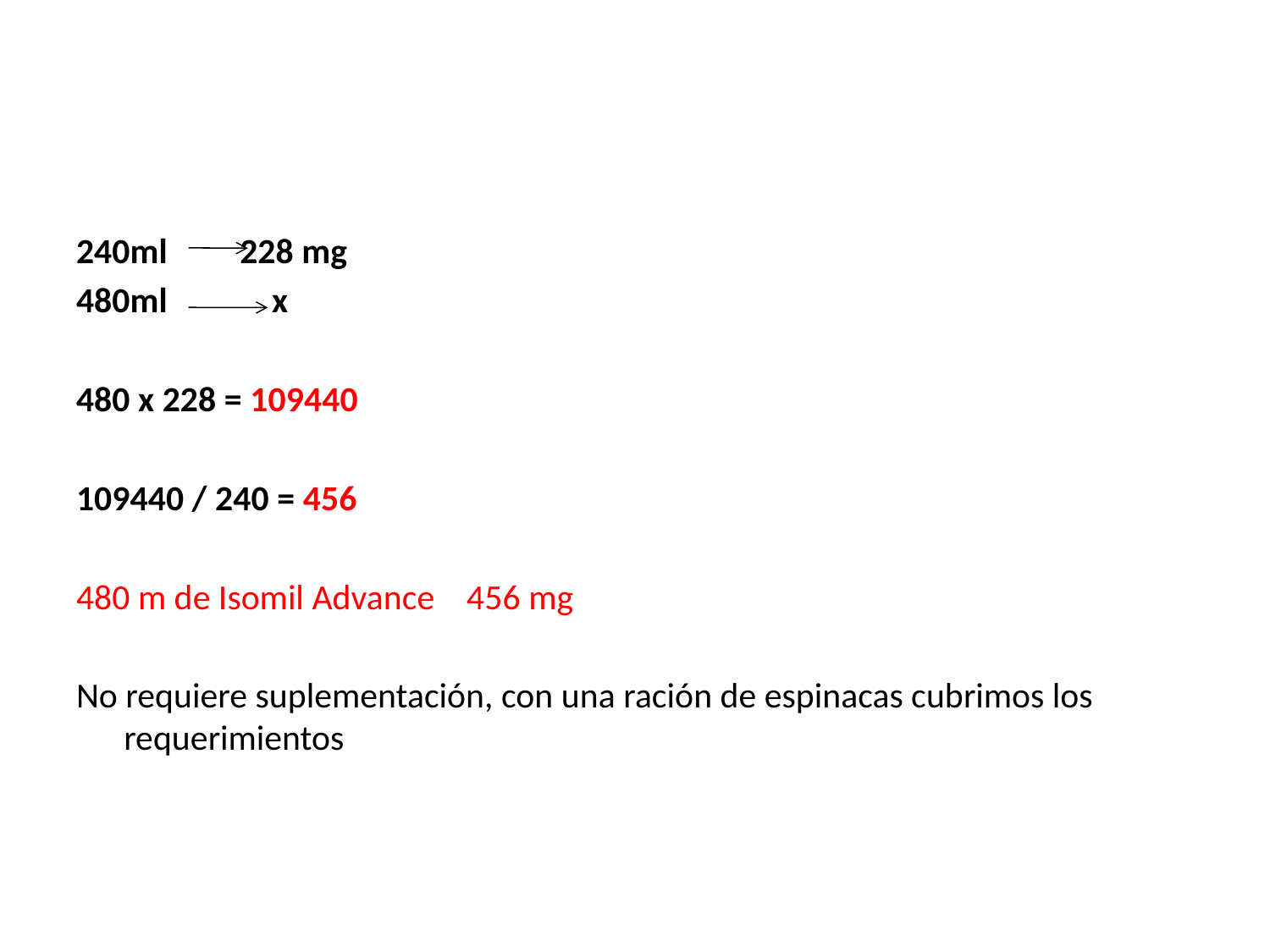

240ml         228 mg
480ml             x

480 x 228 = 109440

109440 / 240 = 456

480 m de Isomil Advance    456 mg

No requiere suplementación, con una ración de espinacas cubrimos los requerimientos